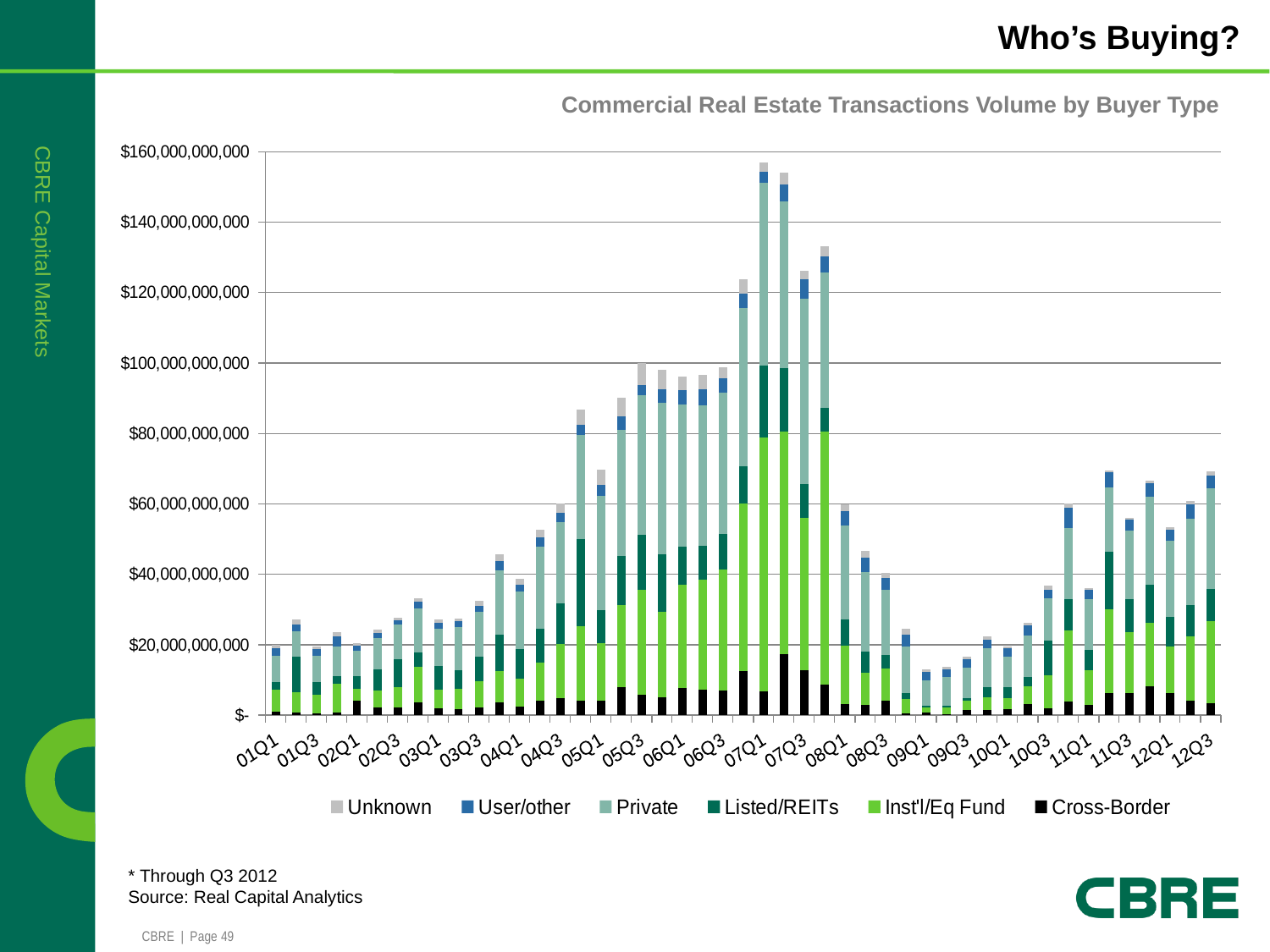

Who’s Buying?
Commercial Real Estate Transactions Volume by Buyer Type

### Chart

| Category | Cross-Border | Inst'l/Eq Fund | Listed/REITs | Private | User/other | Unknown |
|---|---|---|---|---|---|---|
| 01Q1 | 1099616153.3334 | 6061563681.5578 | 2245787539.7138004 | 7457876927.616402 | 2064588585.0834 | 1122819196.9329011 |
| 01Q2 | 771401157.7 | 5676817701.9641905 | 10101322931.04539 | 7200532664.6716 | 2021232691.3949986 | 1399559466.347 |
| 01Q3 | 512242007.3218 | 5361398505.000999 | 3477935480.5422993 | 7533087282.509295 | 1773975718.6666 | 935653791.7739018 |
| 01Q4 | 779756711.5853004 | 8135360662.271701 | 2210776845.9999003 | 8264883765.487587 | 2994974885.6667004 | 1238818305.035 |
| 02Q1 | 4004876628.150901 | 3506795080.1084 | 3647210577.0157022 | 7087616196.147898 | 1385001721.0001 | 753680837.0 |
| 02Q2 | 2088611833.48 | 4907905816.628313 | 5942594515.6358 | 8904169503.1878 | 1576553383.6666002 | 847337383.0 |
| 02Q3 | 2239493250.0 | 5686509222.320911 | 8009901654.0149975 | 9703252222.403502 | 1236395809.6279986 | 692490642.2590001 |
| 02Q4 | 3665695215.8766007 | 10057831414.676414 | 4095063095.6855006 | 12583352286.059397 | 1859060980.0 | 987863010.54 |
| 03Q1 | 1940458791.466 | 5205240285.128215 | 6811046747.054587 | 10506790636.293016 | 1681990202.2066998 | 1110825503.5167 |
| 03Q2 | 1609617475.4548986 | 5832575452.990701 | 5306073893.947392 | 12342669254.136106 | 1518208739.7600002 | 926137226.319999 |
| 03Q3 | 2187759568.9642997 | 7449880850.269501 | 7081516680.2193985 | 12679458344.731396 | 1709751645.0482996 | 1451516769.6730986 |
| 03Q4 | 3552099282.821301 | 9022453256.815569 | 10214866110.1958 | 18284893618.039986 | 2620200476.6668 | 2010862185.3332999 |
| 04Q1 | 2537751960.1633983 | 7771433146.627708 | 8398094293.090796 | 16354585750.8003 | 1996274859.3333986 | 1784553250.8267999 |
| 04Q2 | 4097526592.8940077 | 10812258162.476591 | 9649637360.877201 | 23275753264.5495 | 2703868022.5 | 2213745519.1667 |
| 04Q3 | 4801571807.6 | 15455525947.16509 | 11545183813.325787 | 23087770597.961845 | 2645497323.3333 | 2693078649.5134 |
| 04Q4 | 4056898771.4395022 | 21297958206.660206 | 24762269817.403194 | 29461426644.7365 | 2831748240.5536003 | 4272257071.3333 |
| 05Q1 | 4009970850.7692914 | 16539676119.17549 | 9349883260.882 | 32398900642.714523 | 3191754411.8334002 | 4337693383.719996 |
| 05Q2 | 8034279461.120606 | 23315746297.26883 | 13823505318.013502 | 35750476647.66772 | 3835833756.5873 | 5322570972.3923 |
| 05Q3 | 5748032073.99999 | 29840975630.338238 | 15529042500.559395 | 39819672001.79319 | 2791454721.6667 | 6260160114.9299965 |
| 05Q4 | 5013204104.3832 | 24374287850.9297 | 16190322024.464499 | 43025100992.602394 | 3922910642.3367047 | 5555055279.999901 |
| 06Q1 | 7718587394.240904 | 29252825426.255287 | 10874082274.323597 | 40278231338.784546 | 4297391934.1 | 3815411292.6667 |
| 06Q2 | 7214514487.063501 | 31300501184.45132 | 9563949648.497501 | 39870293823.28259 | 4626540445.807899 | 3994507384.8982 |
| 06Q3 | 6938732722.102399 | 34395790030.798775 | 10181045131.774406 | 39980793257.405075 | 4190204887.3316 | 3227962500.5001 |
| 06Q4 | 12624638215.631002 | 47569514587.921165 | 10424320731.752716 | 44953372846.024155 | 4145420037.0731997 | 4108921147.1467996 |
| 07Q1 | 6767708104.909901 | 72189052960.60283 | 20391955219.51 | 51825777712.65912 | 3075803058.1667004 | 2690241064.8477 |
| 07Q2 | 17377519739.42075 | 63269176002.55332 | 17901651071.414505 | 47437153397.26215 | 4744425417.0809 | 3450035883.1835003 |
| 07Q3 | 12857229872.327293 | 43152723587.8202 | 9714613830.398872 | 52591641766.8945 | 5518389559.165914 | 2442446582.7166004 |
| 07Q4 | 8757678267.4973 | 71712016833.44917 | 6786656258.872601 | 38554661107.22526 | 4568353857.166999 | 2733513038.6791 |
| 08Q1 | 3186206374.6503005 | 16579555914.684195 | 7307249296.361507 | 26760192099.839497 | 4092949147.682899 | 1943066974.4224021 |
| 08Q2 | 3038527012.0195007 | 9059067792.1875 | 5987903851.428799 | 22615716821.363495 | 4142078261.5 | 1779747070.5718958 |
| 08Q3 | 4119529771.8333 | 9062860558.75241 | 3818713477.1054 | 18649263904.48229 | 3404019303.2305007 | 1425977052.5049999 |
| 08Q4 | 409809874.0 | 4286328970.500101 | 1568067427.1616986 | 13237984793.774797 | 3366938941.9810996 | 1592886147.5836 |
| 09Q1 | 737361513.3333 | 1488946133.55 | 356835473.0 | 7333454210.997993 | 2397056782.6867995 | 791414524.0083004 |
| 09Q2 | 328309306.66660005 | 1878609352.7902 | 526564740.0 | 8092202101.3817 | 2130231021.9533 | 744094198.0 |
| 09Q3 | 1384548783.0134 | 2622705180.3135037 | 937984702.0 | 8490781780.628114 | 2491781632.9529004 | 728104909.6667 |
| 09Q4 | 1541171736.7368002 | 3610328278.5766997 | 2760142494.3169007 | 11112847657.096416 | 2421788517.9009004 | 956576929.6400001 |
| 10Q1 | 1695942212.0071986 | 3264577444.1544027 | 3054649597.6699 | 8486307537.936387 | 2494210719.1657004 | 461338736.64 |
| 10Q2 | 3134646385.7581997 | 5012795378.8554 | 2818212484.6208 | 11728597159.3368 | 2827651009.4263 | 648857465.845099 |
| 10Q3 | 2034171233.4826021 | 9239341117.456501 | 9801469149.203703 | 12185886964.460999 | 2282940947.7922993 | 1149961533.1125996 |
| 10Q4 | 3869381150.3843 | 20251675951.5989 | 8760678087.368166 | 20210326418.8019 | 5893256018.8661995 | 1109941435.4073 |
| 11Q1 | 2884004060.6188 | 9890234295.636015 | 5650648901.386 | 14508583295.918703 | 2757447109.81 | 393889392.3904 |
| 11Q2 | 6247967829.029101 | 23900303553.571297 | 16334769503.498177 | 18262927475.927505 | 4175046439.7675 | 459060157.4176 |
| 11Q3 | 6382977916.1496 | 17129315688.913996 | 9407007992.960783 | 19610275404.99775 | 2924173735.6398997 | 674560319.2484001 |
| 11Q4 | 8169259436.856001 | 18024350824.998405 | 10927999770.877995 | 24867202159.7582 | 3897616166.2829 | 820331577.3737001 |
| 12Q1 | 6212363414.439886 | 13389584118.472197 | 8198527733.2512 | 21697257865.4118 | 3246813491.9681 | 724346686.7754 |
| 12Q2 | 4156460753.0333996 | 18186355027.485783 | 8966058054.918703 | 24354563403.644108 | 4315339856.007487 | 901531828.054598 |
| 12Q3 | 3297495460.589298 | 23364568108.67923 | 9200626318.265379 | 28513044391.4716 | 3692229354.3608007 | 1092774379.155 |
* Through Q3 2012
Source: Real Capital Analytics